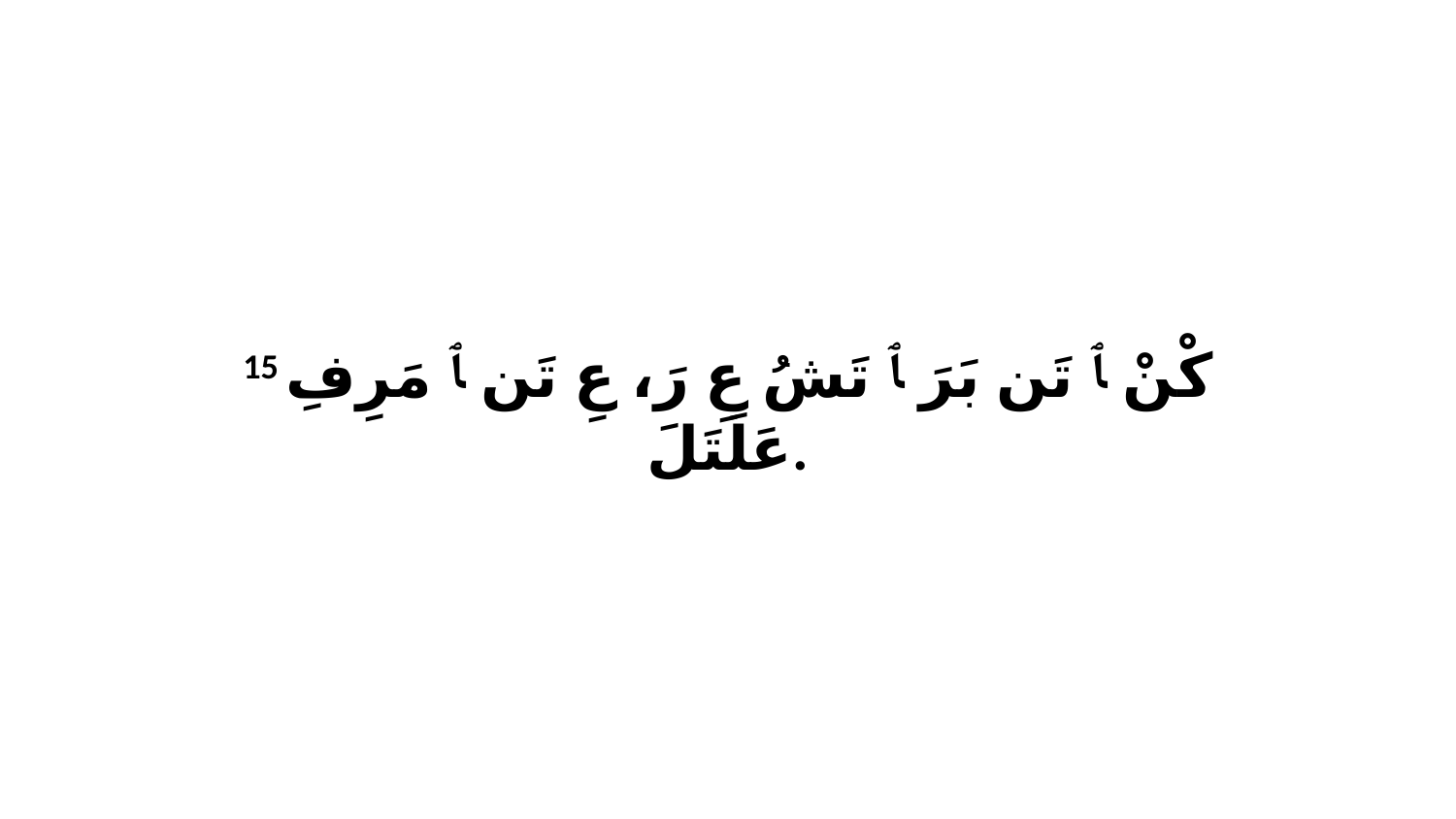

15 كْنْ ﭑ تَن بَرَ ﭑ تَشُ عِ رَ، عِ تَن ﭑ مَرِفِ عَلَتَلَ.